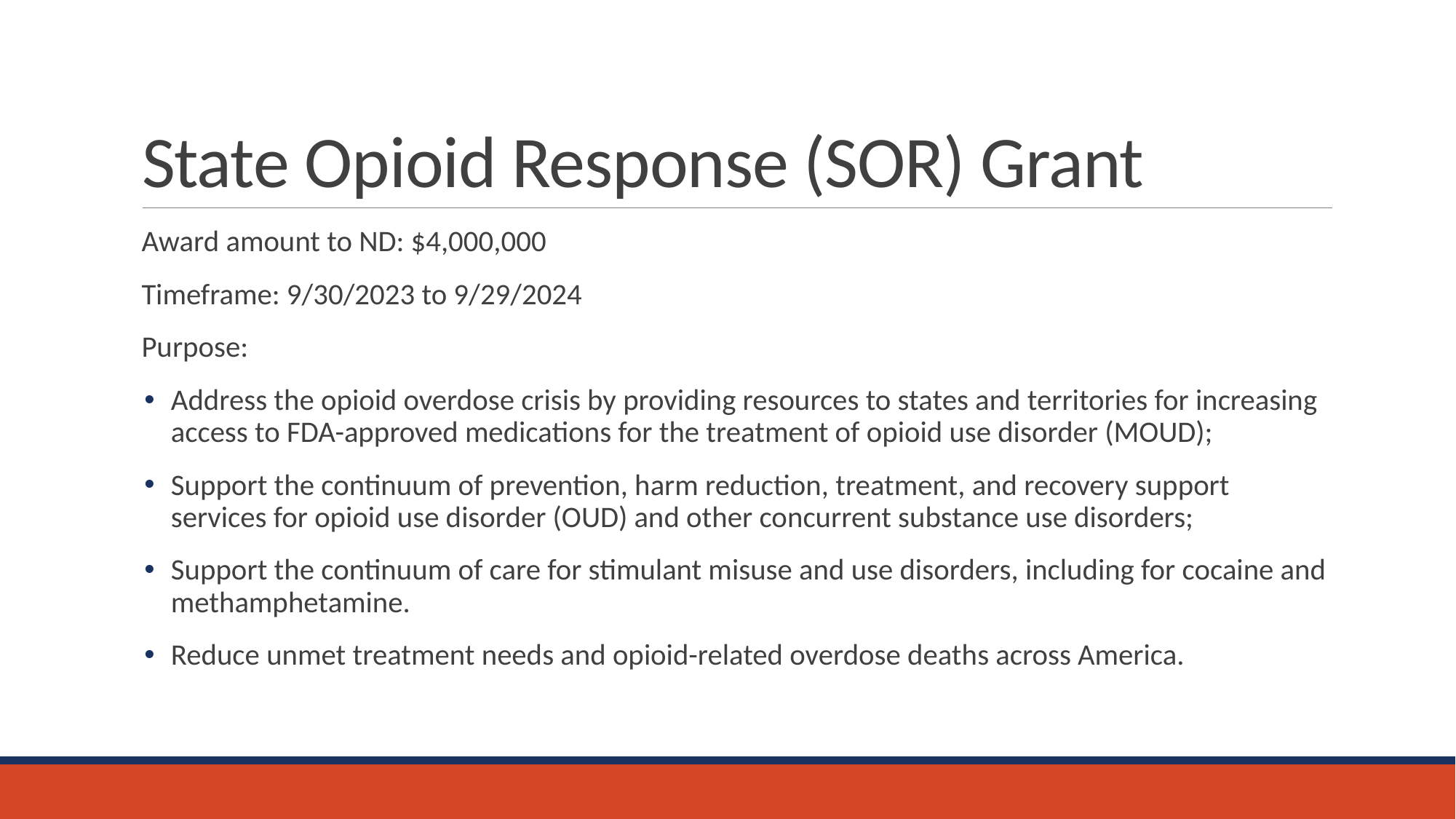

# State Opioid Response (SOR) Grant
Award amount to ND: $4,000,000
Timeframe: 9/30/2023 to 9/29/2024
Purpose:
Address the opioid overdose crisis by providing resources to states and territories for increasing access to FDA-approved medications for the treatment of opioid use disorder (MOUD);
Support the continuum of prevention, harm reduction, treatment, and recovery support services for opioid use disorder (OUD) and other concurrent substance use disorders;
Support the continuum of care for stimulant misuse and use disorders, including for cocaine and methamphetamine.
Reduce unmet treatment needs and opioid-related overdose deaths across America.